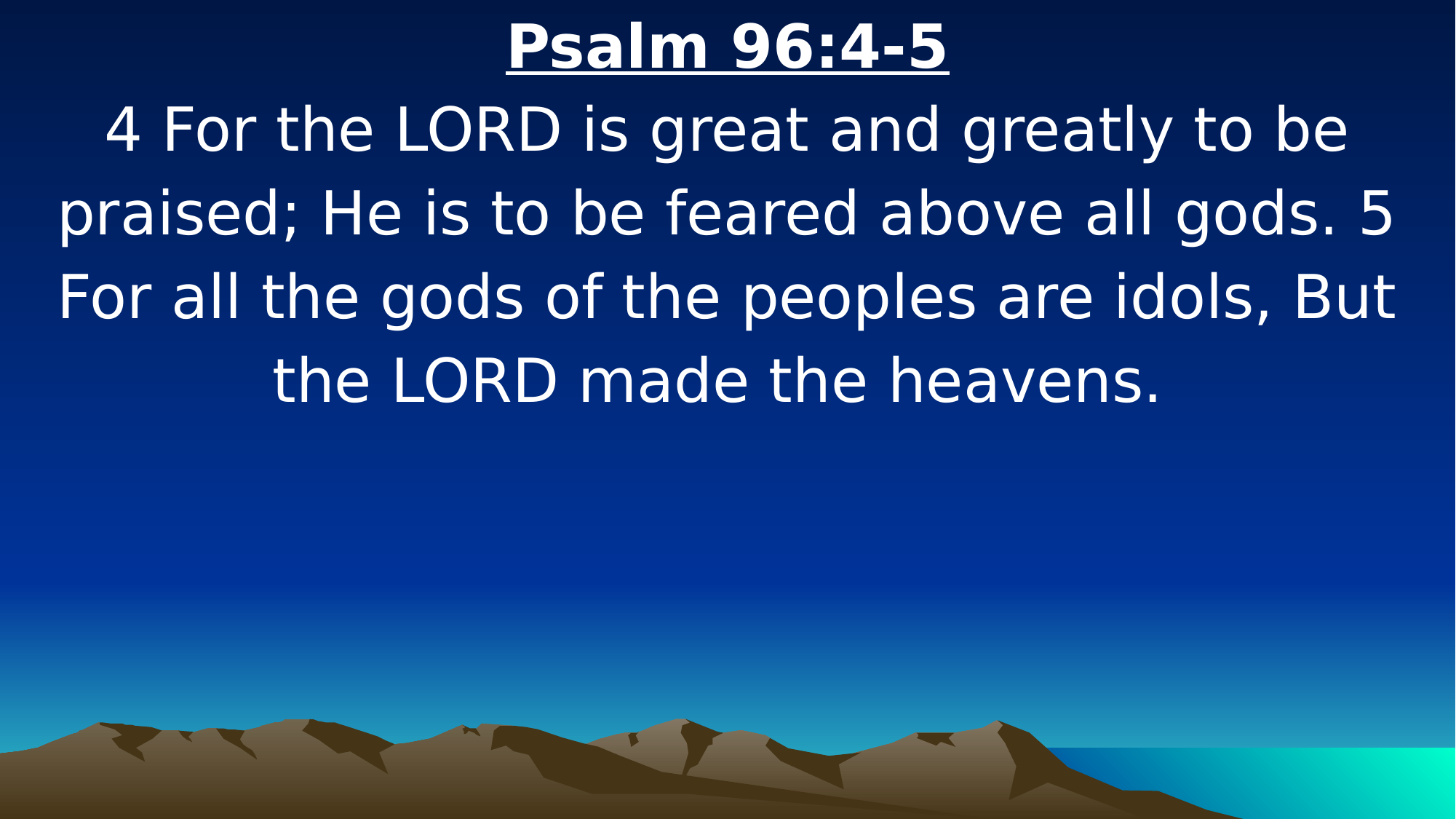

Psalm 96:4-5
4 For the LORD is great and greatly to be praised; He is to be feared above all gods. 5 For all the gods of the peoples are idols, But the LORD made the heavens.